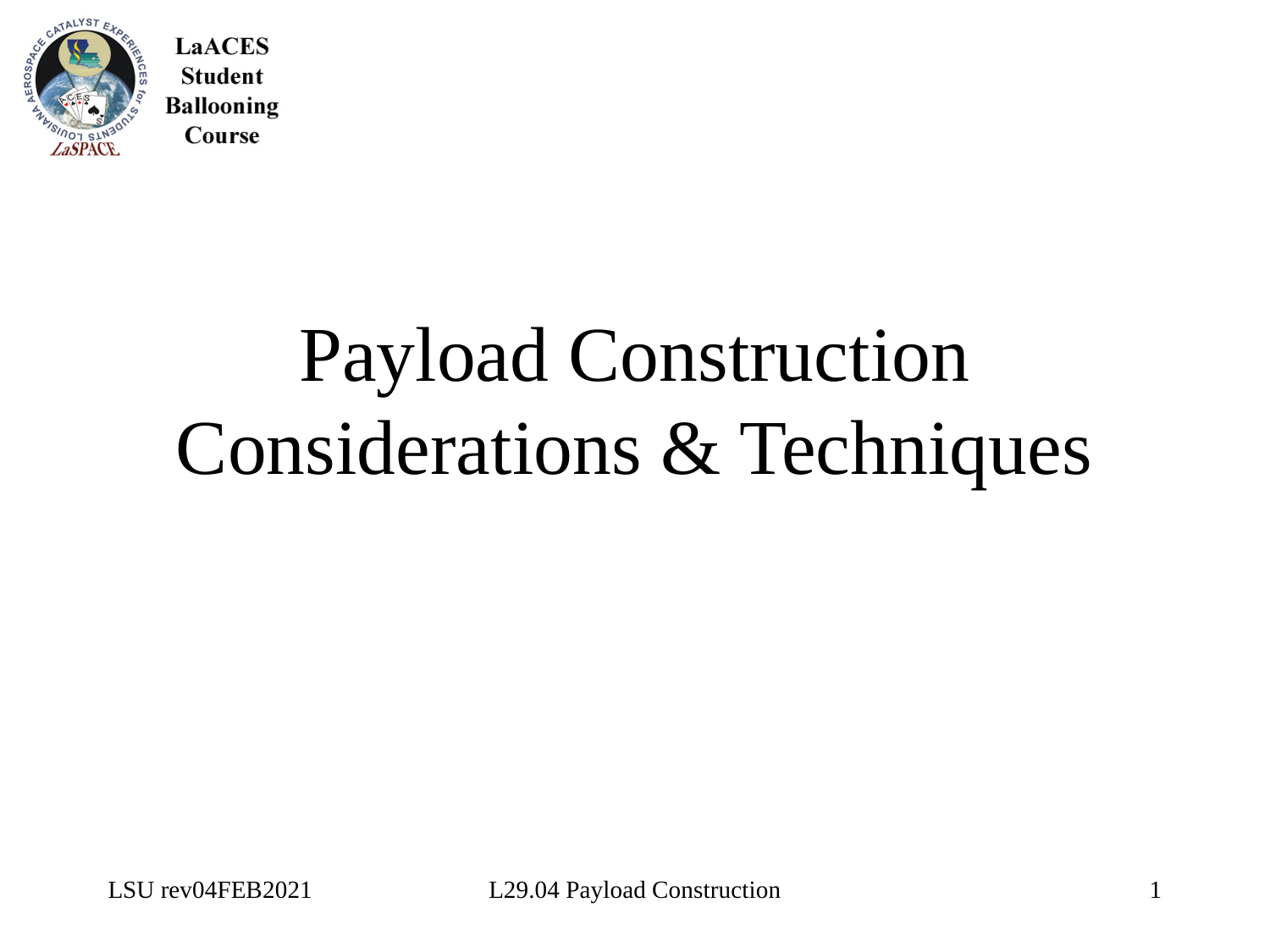

# Payload Construction Considerations & Techniques
LSU rev04FEB2021
L29.04 Payload Construction
1